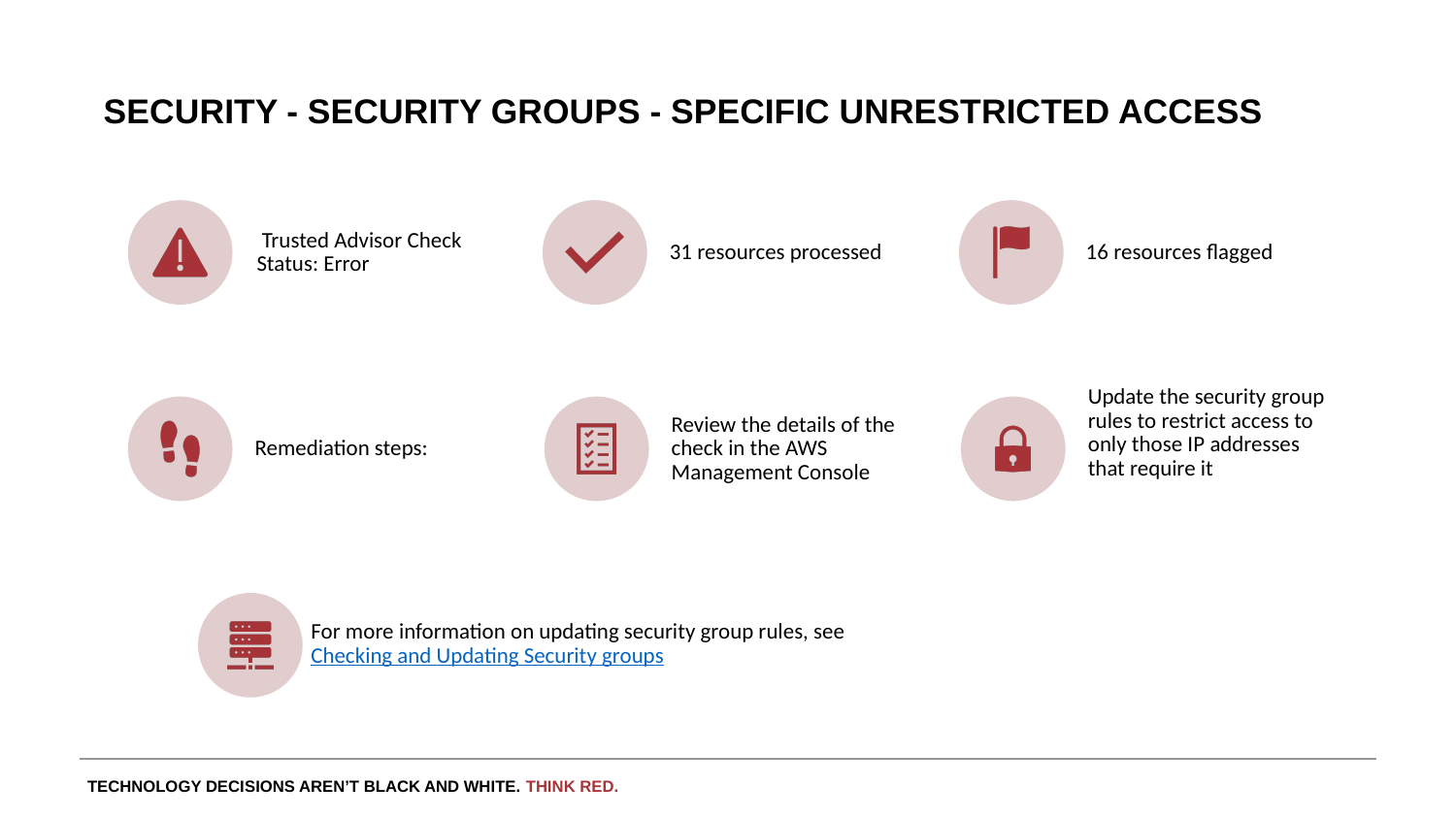

# Security - Security Groups - Specific Unrestricted Access
 Trusted Advisor Check Status: Error
31 resources processed
16 resources flagged
Remediation steps:
Review the details of the check in the AWS Management Console
Update the security group rules to restrict access to only those IP addresses that require it

For more information on updating security group rules, see Checking and Updating Security groups